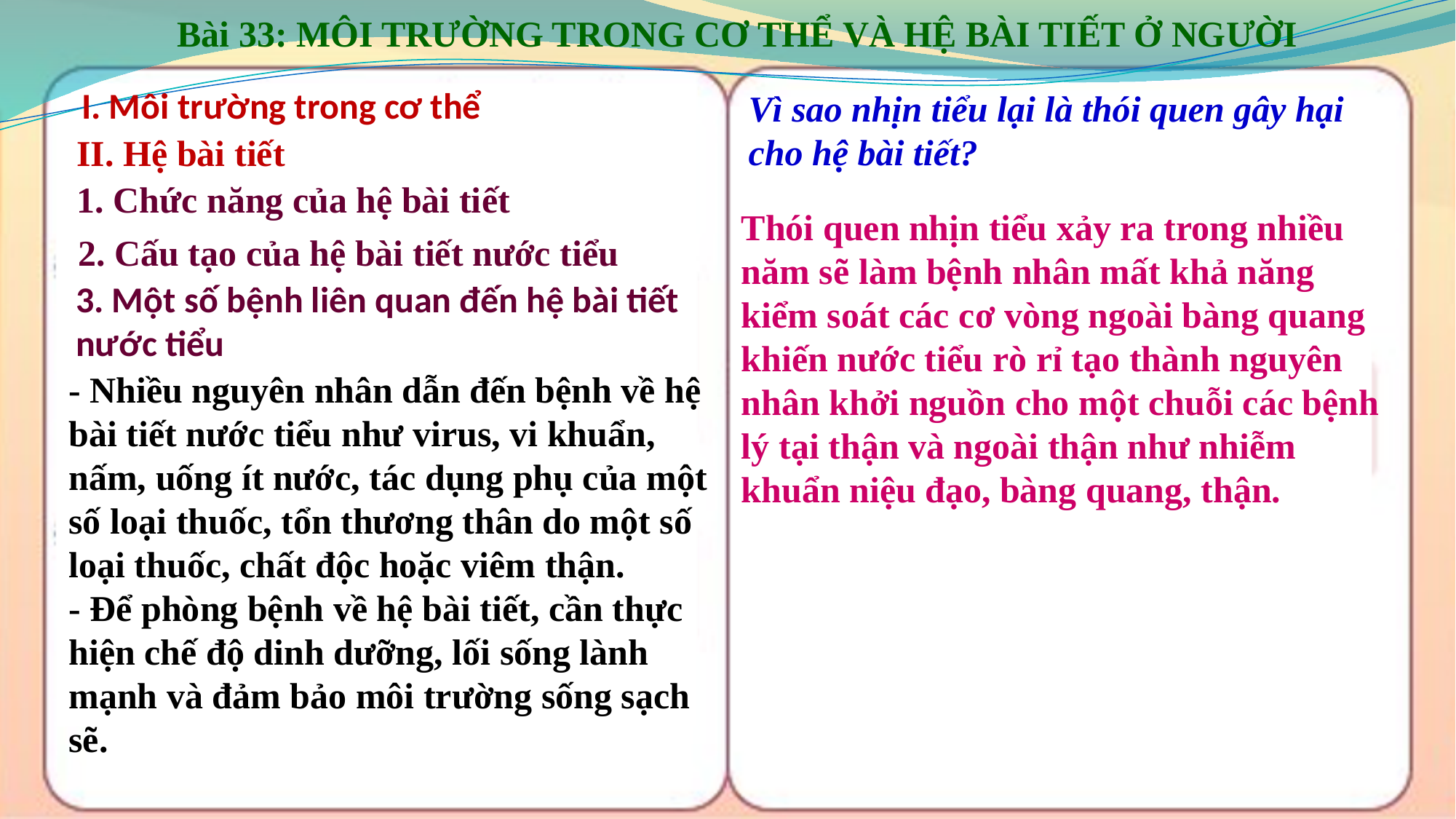

Bài 33: MÔI TRƯỜNG TRONG CƠ THỂ VÀ HỆ BÀI TIẾT Ở NGƯỜI
I. Môi trường trong cơ thể
Vì sao nhịn tiểu lại là thói quen gây hại cho hệ bài tiết?
II. Hệ bài tiết
1. Chức năng của hệ bài tiết
Thói quen nhịn tiểu xảy ra trong nhiều năm sẽ làm bệnh nhân mất khả năng kiểm soát các cơ vòng ngoài bàng quang khiến nước tiểu rò rỉ tạo thành nguyên nhân khởi nguồn cho một chuỗi các bệnh lý tại thận và ngoài thận như nhiễm khuẩn niệu đạo, bàng quang, thận.
2. Cấu tạo của hệ bài tiết nước tiểu
3. Một số bệnh liên quan đến hệ bài tiết nước tiểu
- Nhiều nguyên nhân dẫn đến bệnh về hệ bài tiết nước tiểu như virus, vi khuẩn, nấm, uống ít nước, tác dụng phụ của một số loại thuốc, tổn thương thân do một số loại thuốc, chất độc hoặc viêm thận.
- Để phòng bệnh về hệ bài tiết, cần thực hiện chế độ dinh dưỡng, lối sống lành mạnh và đảm bảo môi trường sống sạch sẽ.